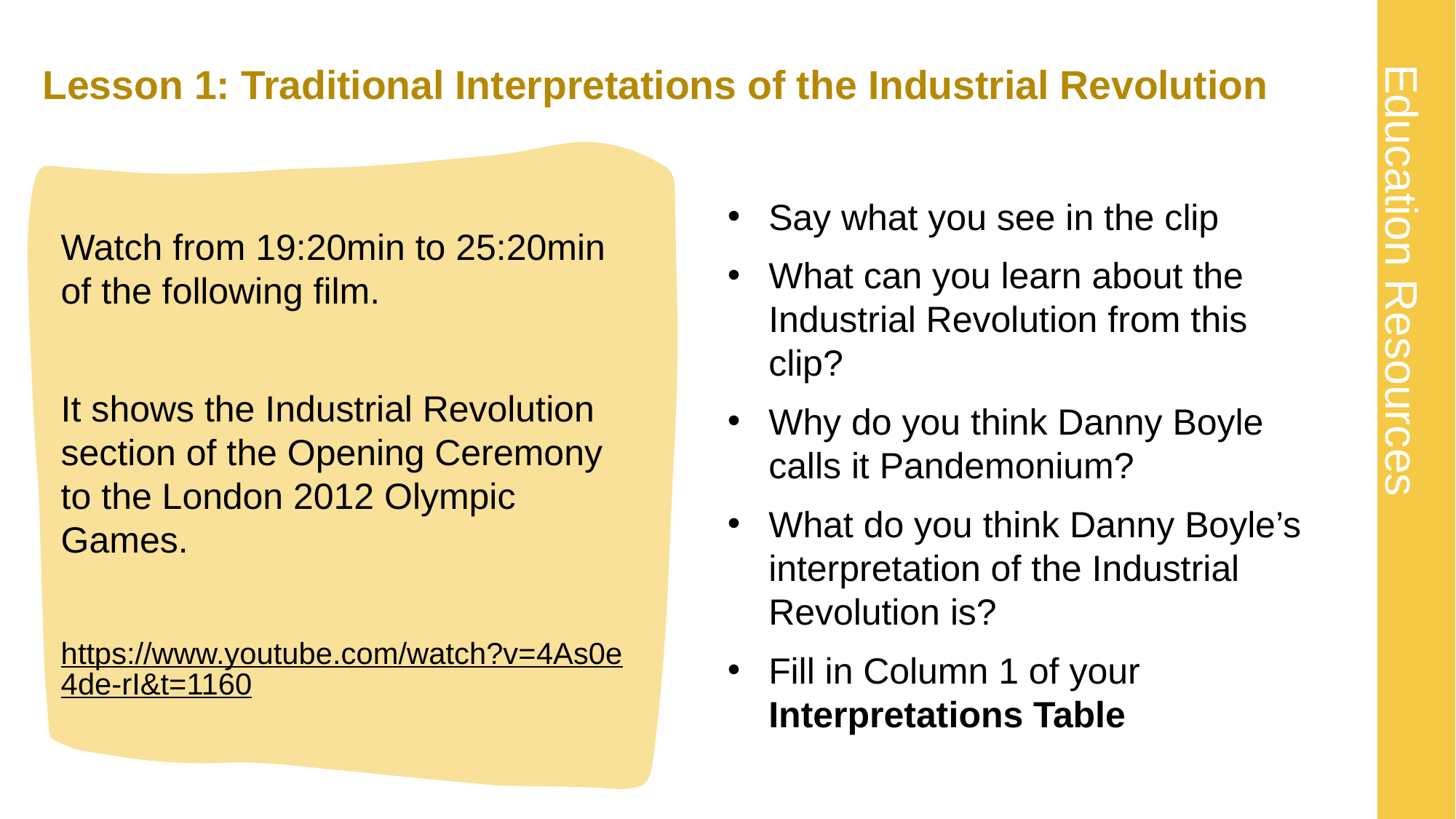

# Lesson 1: Traditional Interpretations of the Industrial Revolution
Say what you see in the clip
What can you learn about the Industrial Revolution from this clip?
Why do you think Danny Boyle calls it Pandemonium?
What do you think Danny Boyle’s interpretation of the Industrial Revolution is?
Fill in Column 1 of your Interpretations Table

Watch from 19:20min to 25:20min of the following film.

It shows the Industrial Revolution section of the Opening Ceremony to the London 2012 Olympic Games.

https://www.youtube.com/watch?v=4As0e4de-rI&t=1160